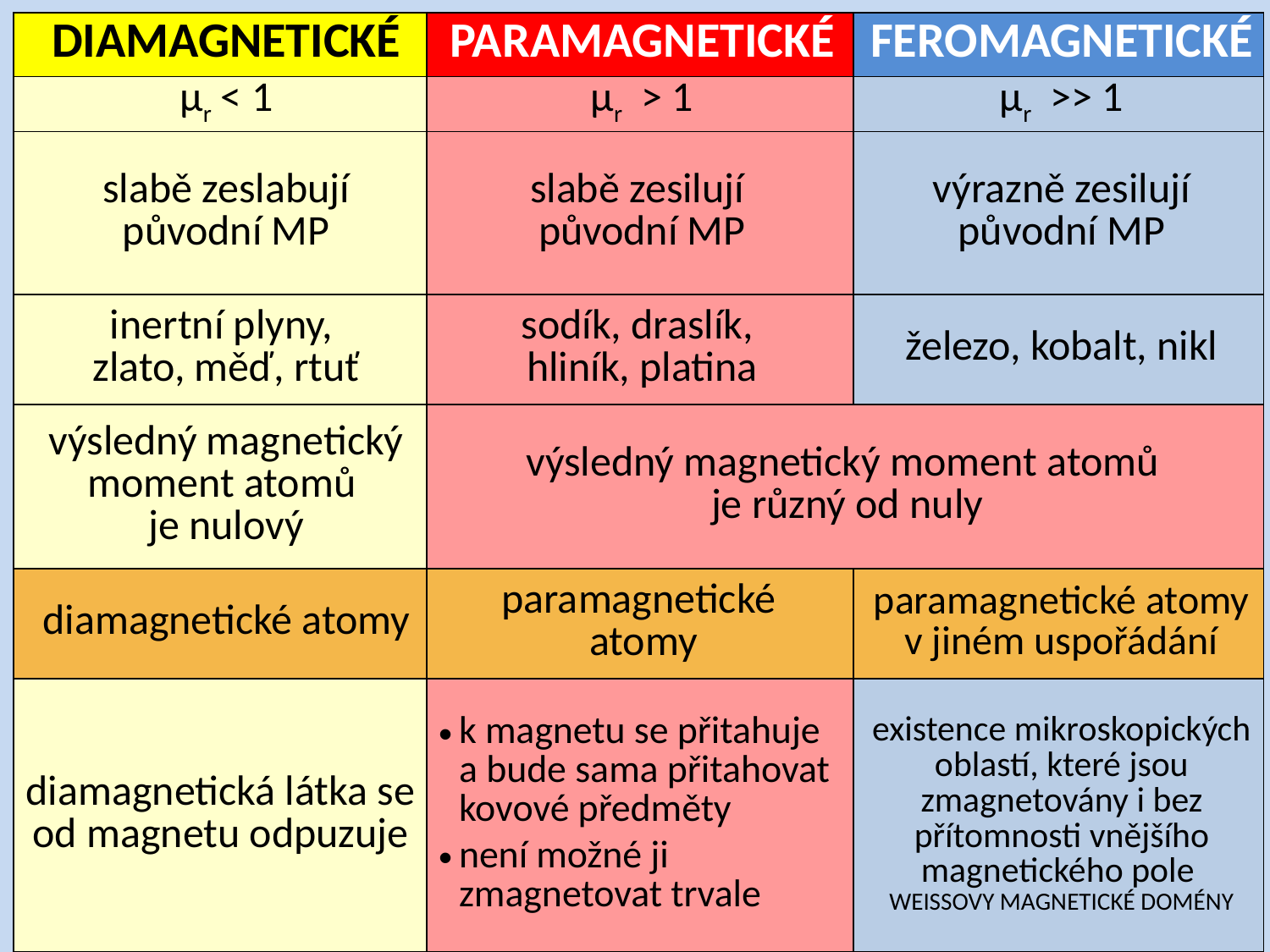

| DIAMAGNETICKÉ | PARAMAGNETICKÉ | FEROMAGNETICKÉ |
| --- | --- | --- |
| μr < 1 | μr > 1 | μr >> 1 |
| slabě zeslabují původní MP | slabě zesilují původní MP | výrazně zesilují původní MP |
| inertní plyny, zlato, měď, rtuť | sodík, draslík, hliník, platina | železo, kobalt, nikl |
| výsledný magnetický moment atomů je nulový | výsledný magnetický moment atomů je různý od nuly |  |
| diamagnetické atomy | paramagnetické atomy | paramagnetické atomy v jiném uspořádání |
| diamagnetická látka se od magnetu odpuzuje | k magnetu se přitahuje a bude sama přitahovat kovové předměty není možné ji zmagnetovat trvale | existence mikroskopických oblastí, které jsou zmagnetovány i bez přítomnosti vnějšího magnetického pole WEISSOVY MAGNETICKÉ DOMÉNY |